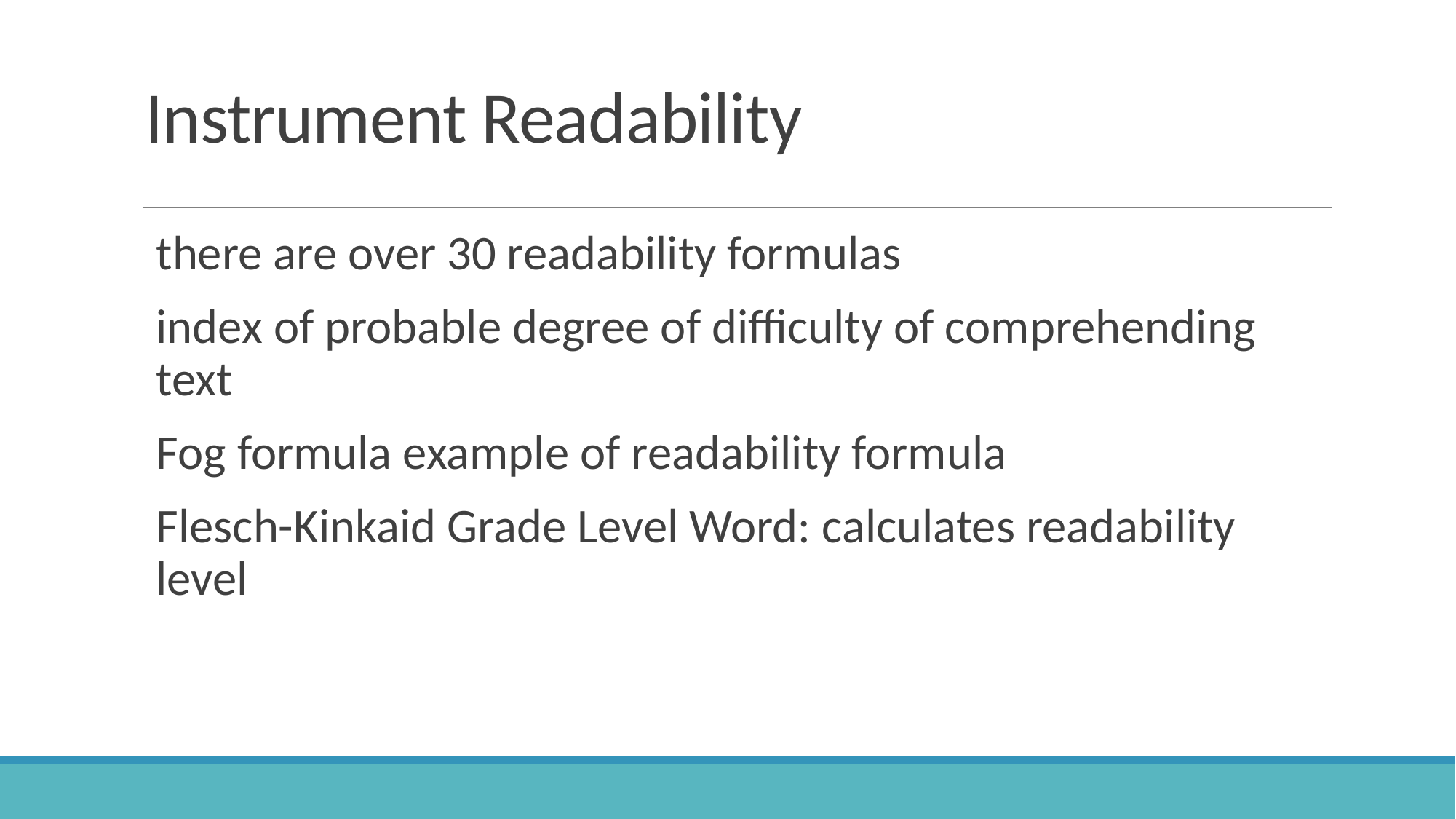

# Instrument Readability
there are over 30 readability formulas
index of probable degree of difficulty of comprehending text
Fog formula example of readability formula
Flesch-Kinkaid Grade Level Word: calculates readability level